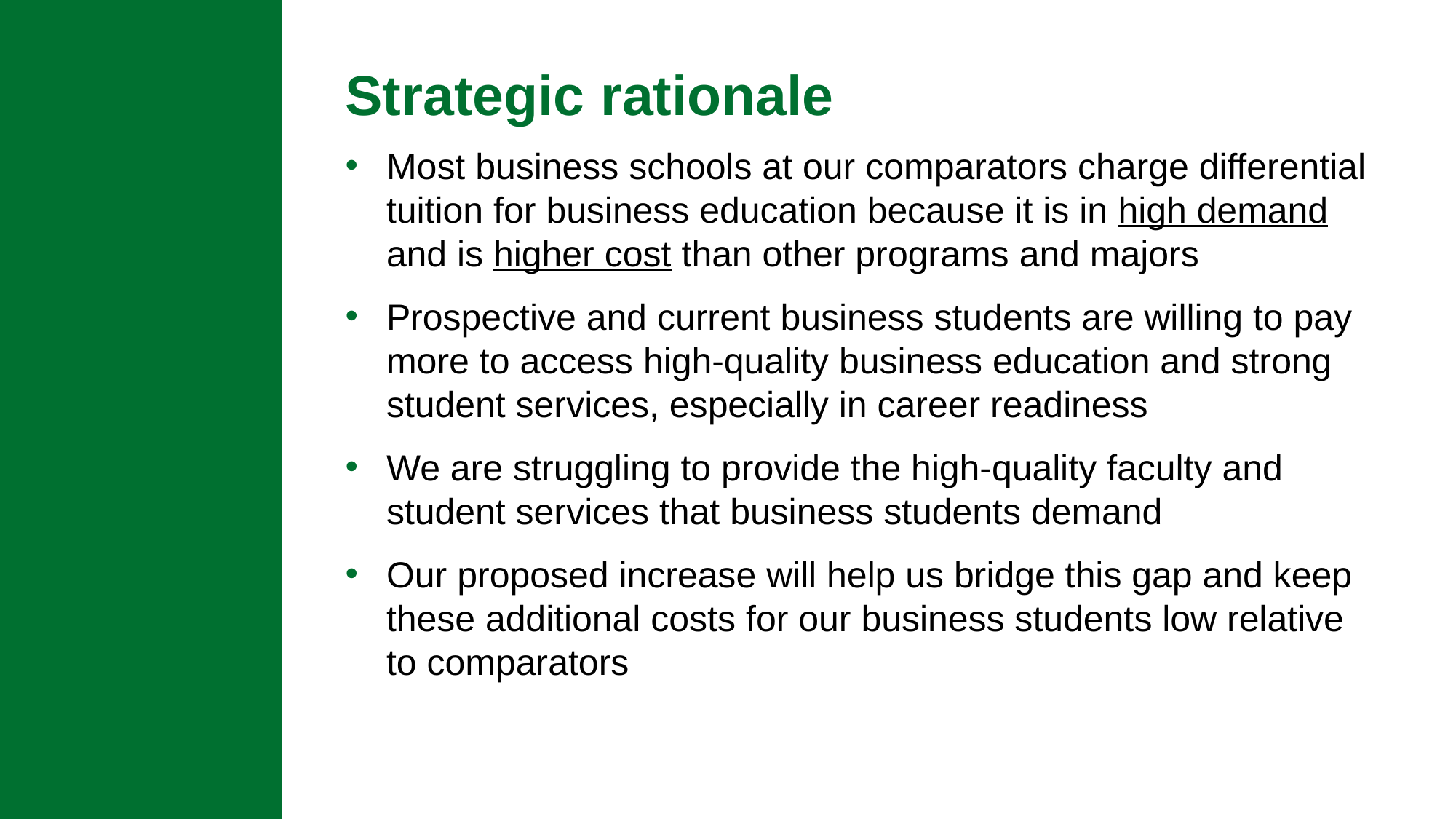

# Strategic rationale
Most business schools at our comparators charge differential tuition for business education because it is in high demand and is higher cost than other programs and majors
Prospective and current business students are willing to pay more to access high-quality business education and strong student services, especially in career readiness
We are struggling to provide the high-quality faculty and student services that business students demand
Our proposed increase will help us bridge this gap and keep these additional costs for our business students low relative to comparators